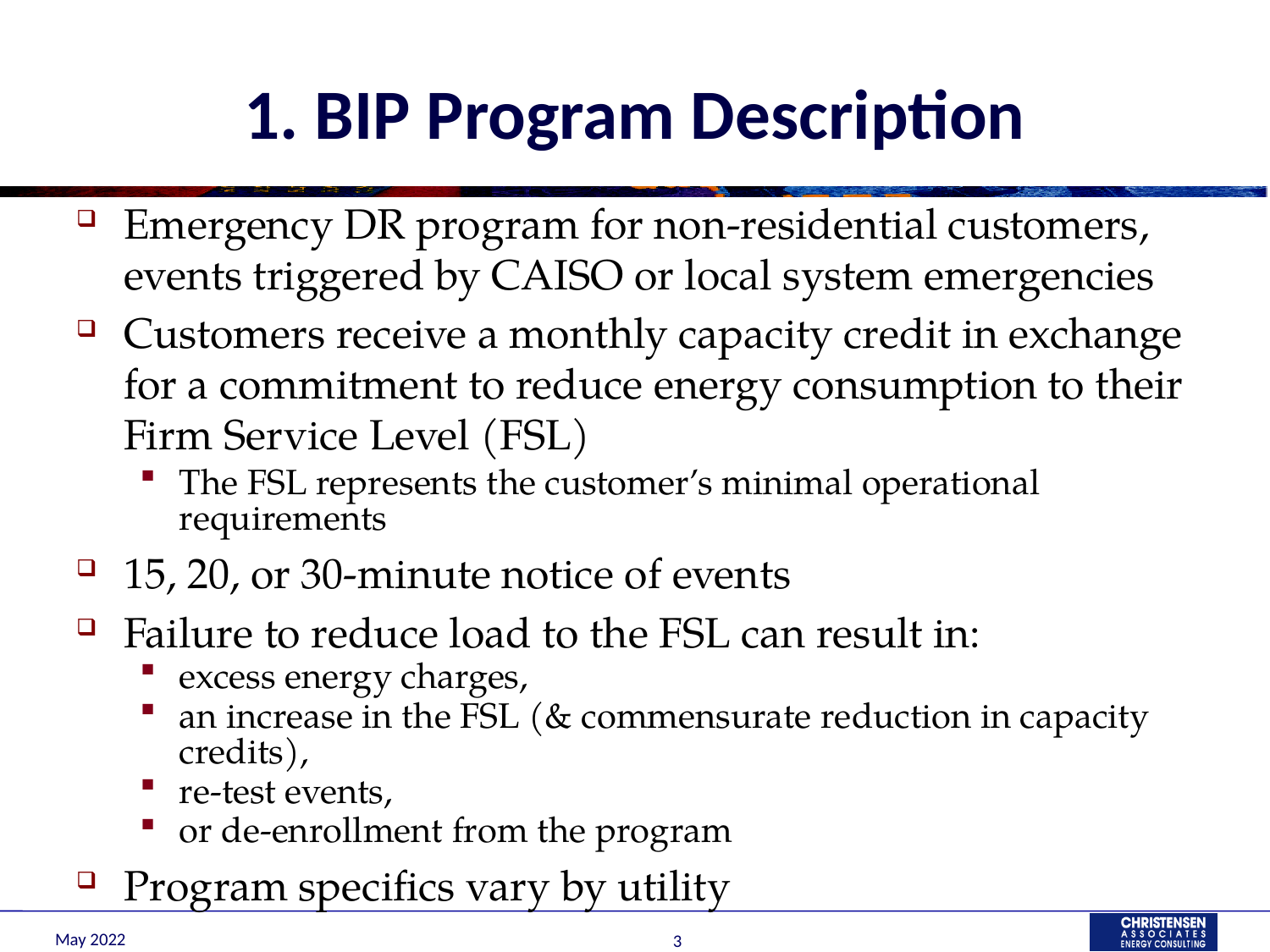

# 1. BIP Program Description
Emergency DR program for non-residential customers, events triggered by CAISO or local system emergencies
Customers receive a monthly capacity credit in exchange for a commitment to reduce energy consumption to their Firm Service Level (FSL)
The FSL represents the customer’s minimal operational requirements
15, 20, or 30-minute notice of events
Failure to reduce load to the FSL can result in:
excess energy charges,
an increase in the FSL (& commensurate reduction in capacity credits),
re-test events,
or de-enrollment from the program
Program specifics vary by utility
May 2022
3